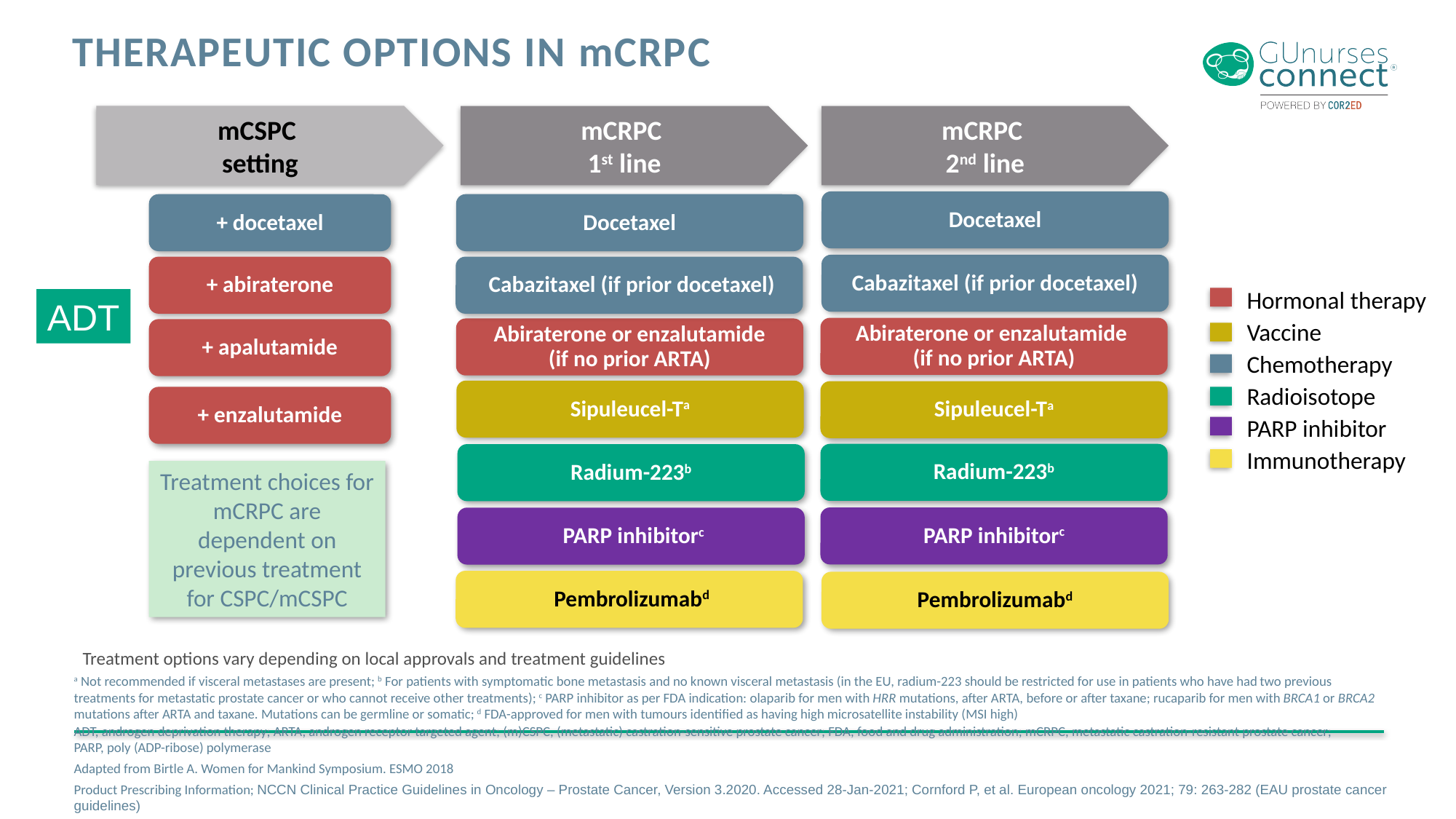

# Therapeutic options in mcrpc
mCSPC
setting
mCRPC
1st line
mCRPC
2nd line
Docetaxel
+ docetaxel
Docetaxel
Cabazitaxel (if prior docetaxel)
 Cabazitaxel (if prior docetaxel)
+ abiraterone
Hormonal therapy
Vaccine
Chemotherapy
Radioisotope
PARP inhibitor
Immunotherapy

ADT
Abiraterone or enzalutamide
(if no prior ARTA)
Abiraterone or enzalutamide
(if no prior ARTA)
+ apalutamide

Sipuleucel-Ta
Sipuleucel-Ta
+ enzalutamide

Radium-223b
Radium-223b

Treatment choices for mCRPC are dependent on previous treatment for CSPC/mCSPC
PARP inhibitorc
 PARP inhibitorc
 Pembrolizumabd
Pembrolizumabd
Treatment options vary depending on local approvals and treatment guidelines
a Not recommended if visceral metastases are present; b For patients with symptomatic bone metastasis and no known visceral metastasis (in the EU, radium-223 should be restricted for use in patients who have had two previous treatments for metastatic prostate cancer or who cannot receive other treatments); c PARP inhibitor as per FDA indication: olaparib for men with HRR mutations, after ARTA, before or after taxane; rucaparib for men with BRCA1 or BRCA2 mutations after ARTA and taxane. Mutations can be germline or somatic; d FDA-approved for men with tumours identified as having high microsatellite instability (MSI high)
ADT, androgen deprivation therapy; ARTA, androgen receptor targeted agent; (m)CSPC, (metastatic) castration-sensitive prostate cancer; FDA, food and drug administration; mCRPC, metastatic castration-resistant prostate cancer;
PARP, poly (ADP-ribose) polymerase
Adapted from Birtle A. Women for Mankind Symposium. ESMO 2018
Product Prescribing Information; NCCN Clinical Practice Guidelines in Oncology – Prostate Cancer, Version 3.2020. Accessed 28-Jan-2021; Cornford P, et al. European oncology 2021; 79: 263-282 (EAU prostate cancer guidelines)